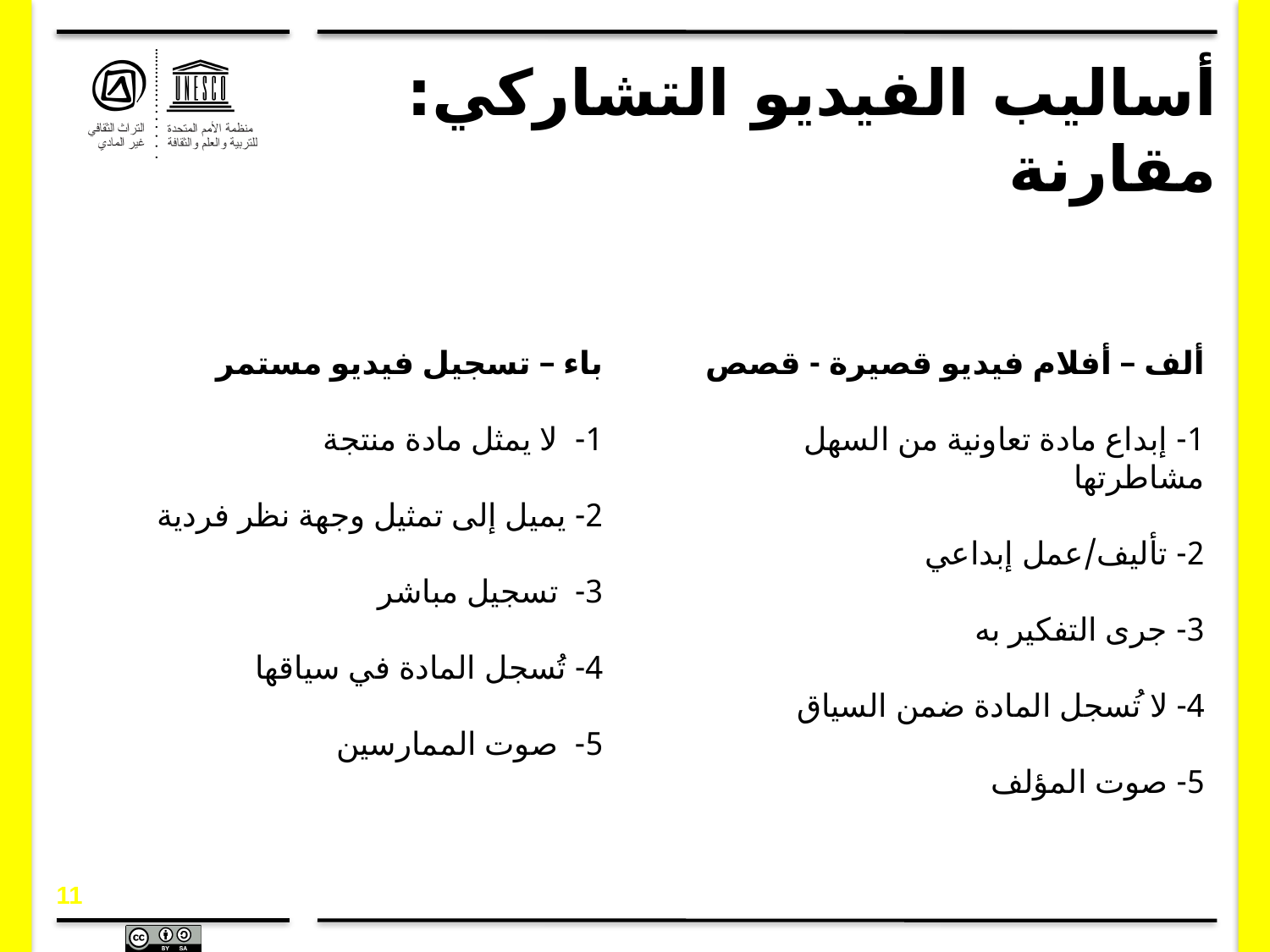

# أساليب الفيديو التشاركي: مقارنة
باء – تسجيل فيديو مستمر

1-  لا يمثل مادة منتجة

2- يميل إلى تمثيل وجهة نظر فردية

3-  تسجيل مباشر

4- تُسجل المادة في سياقها

5-  صوت الممارسين
ألف – أفلام فيديو قصيرة - قصص

1- إبداع مادة تعاونية من السهل مشاطرتها

2- تأليف/عمل إبداعي

3- جرى التفكير به

4- لا تُسجل المادة ضمن السياق

5- صوت المؤلف